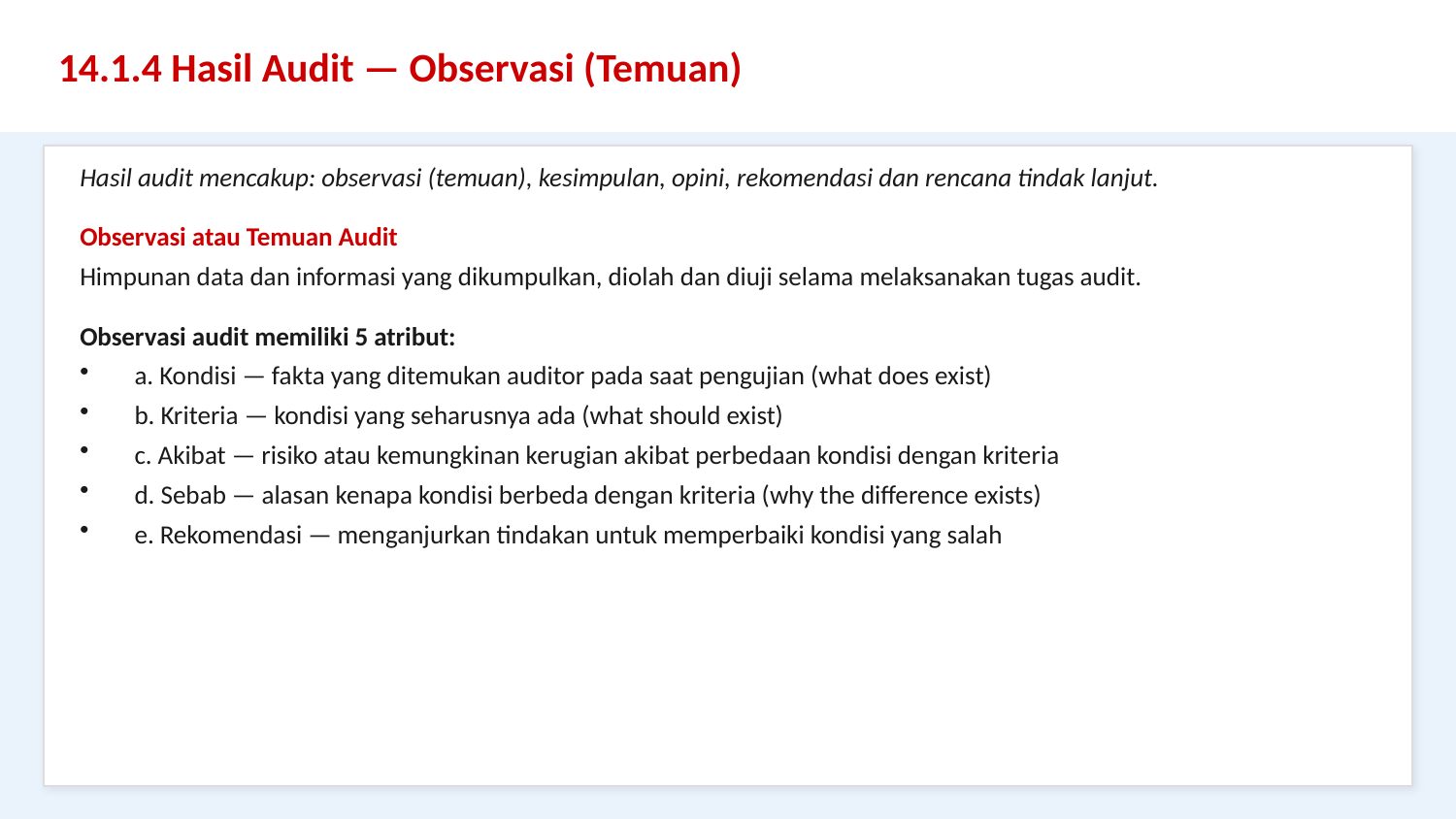

14.1.4 Hasil Audit — Observasi (Temuan)

Hasil audit mencakup: observasi (temuan), kesimpulan, opini, rekomendasi dan rencana tindak lanjut.

Observasi atau Temuan Audit
Himpunan data dan informasi yang dikumpulkan, diolah dan diuji selama melaksanakan tugas audit.

Observasi audit memiliki 5 atribut:
a. Kondisi — fakta yang ditemukan auditor pada saat pengujian (what does exist)
b. Kriteria — kondisi yang seharusnya ada (what should exist)
c. Akibat — risiko atau kemungkinan kerugian akibat perbedaan kondisi dengan kriteria
d. Sebab — alasan kenapa kondisi berbeda dengan kriteria (why the difference exists)
e. Rekomendasi — menganjurkan tindakan untuk memperbaiki kondisi yang salah